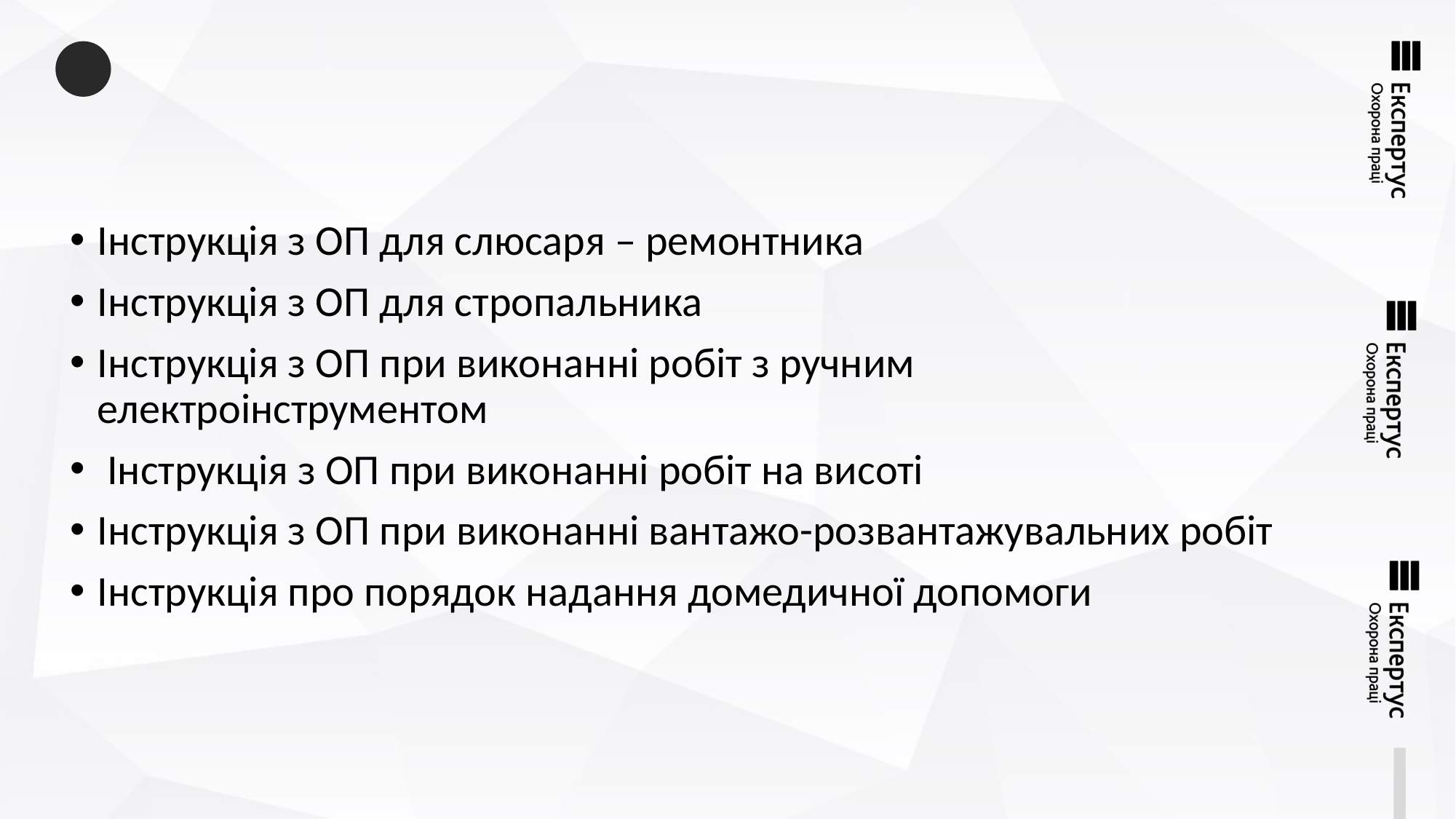

Інструкція з ОП для слюсаря – ремонтника
Інструкція з ОП для стропальника
Інструкція з ОП при виконанні робіт з ручним електроінструментом
 Інструкція з ОП при виконанні робіт на висоті
Інструкція з ОП при виконанні вантажо-розвантажувальних робіт
Інструкція про порядок надання домедичної допомоги